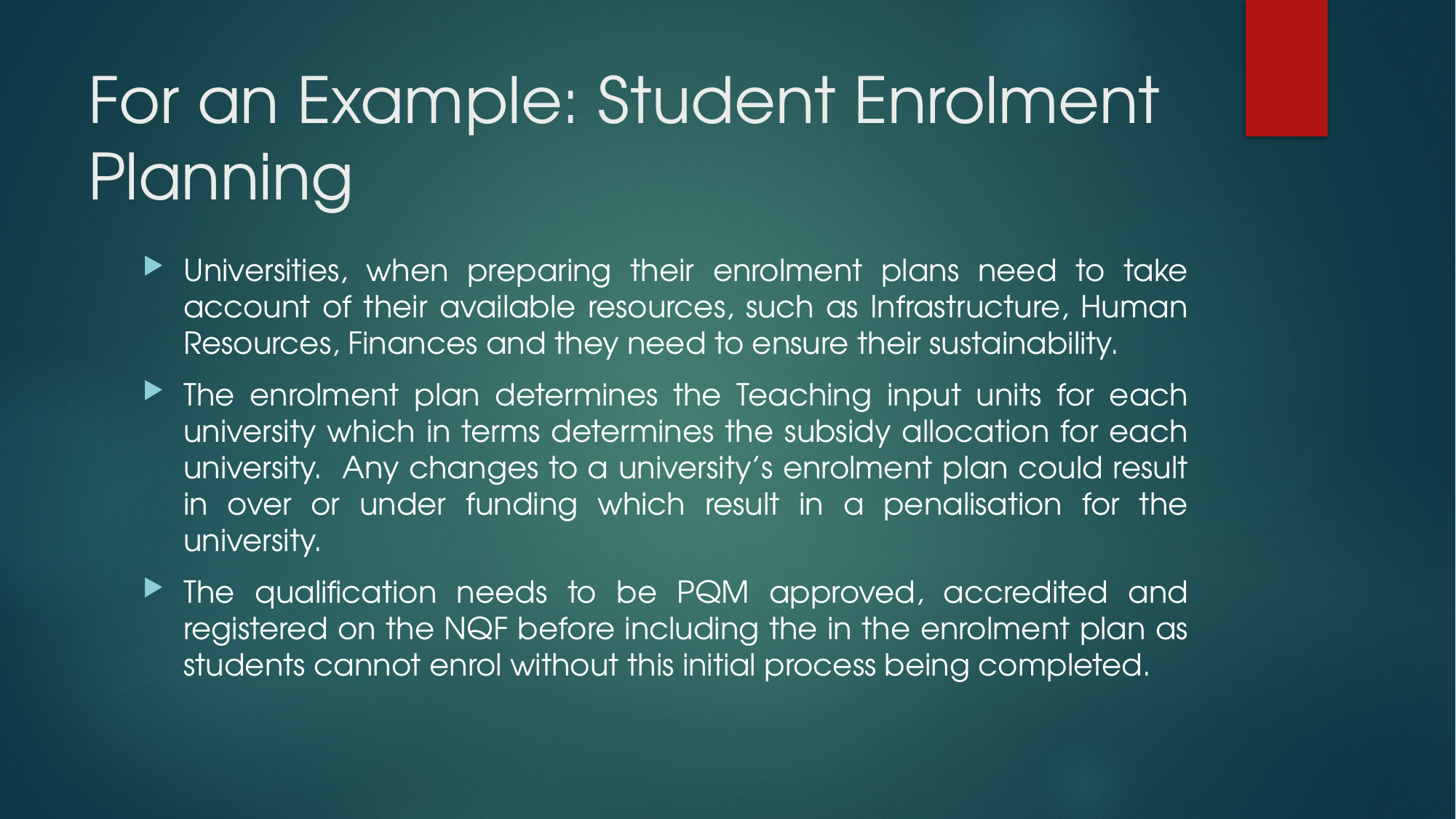

# For an Example: Student Enrolment Planning
Universities, when preparing their enrolment plans need to take account of their available resources, such as Infrastructure, Human Resources, Finances and they need to ensure their sustainability.
The enrolment plan determines the Teaching input units for each university which in terms determines the subsidy allocation for each university.  Any changes to a university’s enrolment plan could result in over or under funding which result in a penalisation for the university.
The qualification needs to be PQM approved, accredited and registered on the NQF before including the in the enrolment plan as students cannot enrol without this initial process being completed.